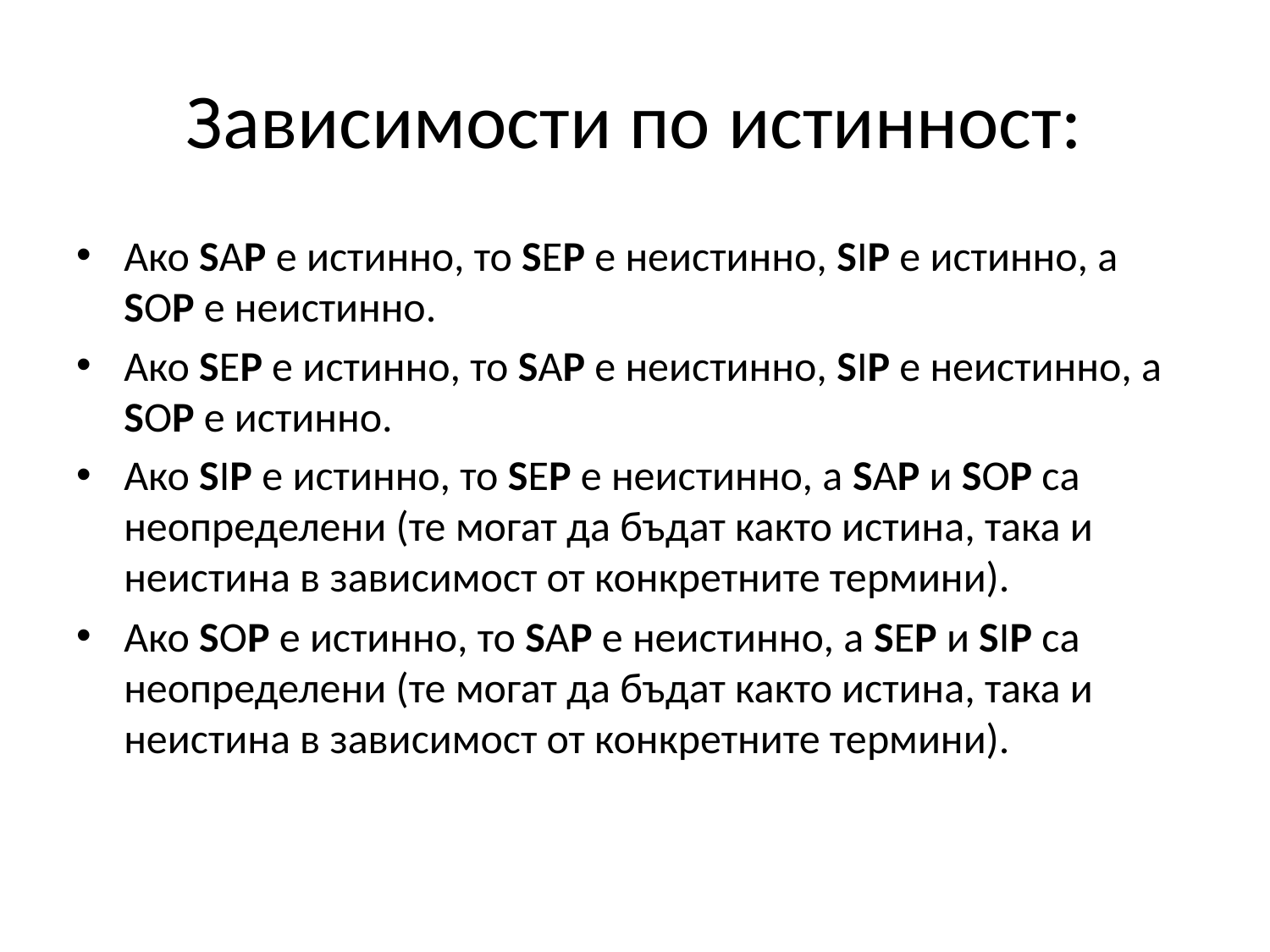

# Зависимости по истинност:
Ако SАP е истинно, то SЕP е неистинно, SIP е истинно, а SОP е неистинно.
Ако SЕP е истинно, то SАP е неистинно, SIP е неистинно, а SОP е истинно.
Ако SIP е истинно, то SЕP е неистинно, а SАP и SОP са неопределени (те могат да бъдат както истина, така и неистина в зависимост от конкретните термини).
Ако SОP е истинно, то SАP е неистинно, а SЕP и SIP са неопределени (те могат да бъдат както истина, така и неистина в зависимост от конкретните термини).